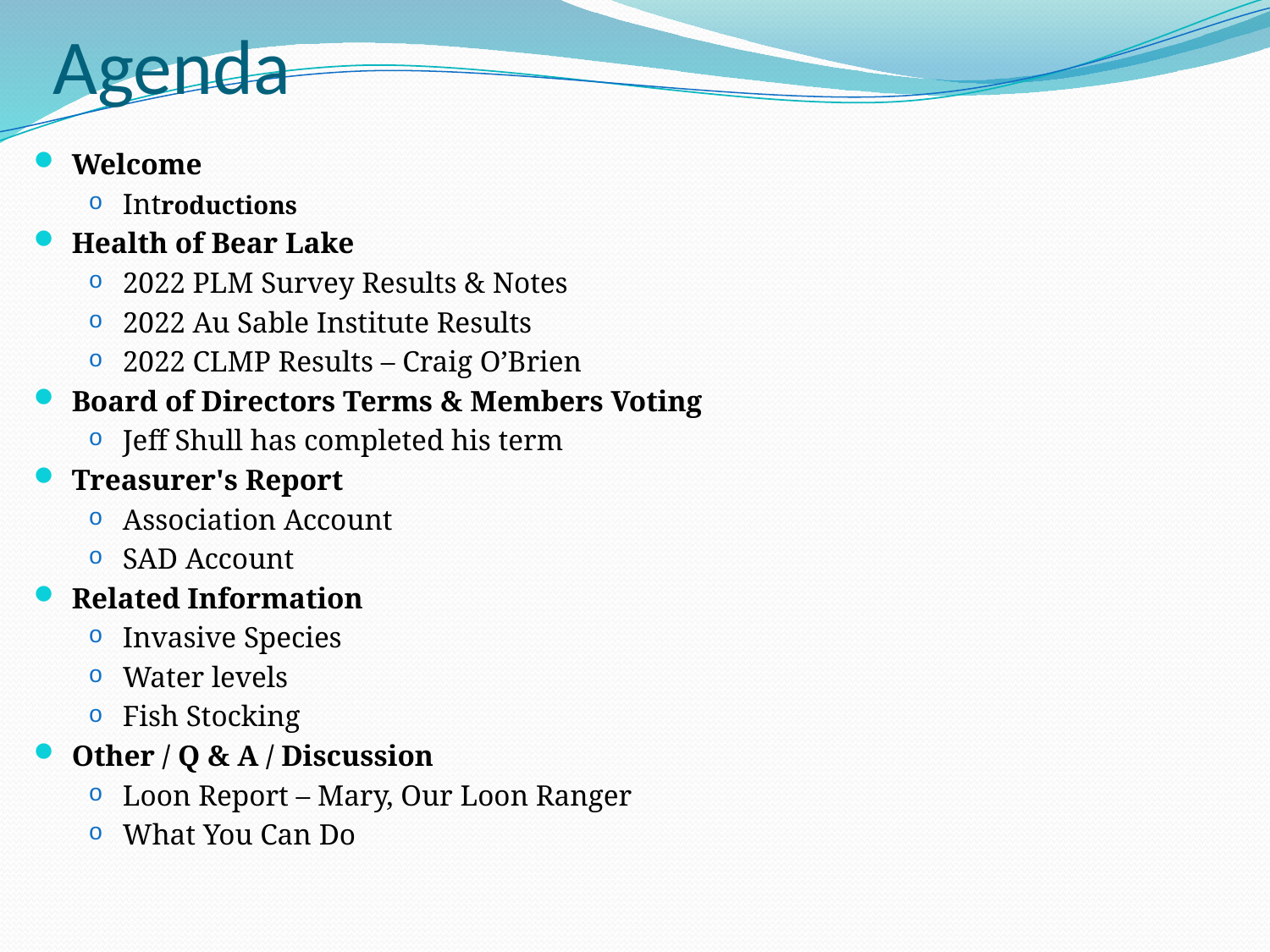

# Agenda
Welcome
Introductions
Health of Bear Lake
2022 PLM Survey Results & Notes
2022 Au Sable Institute Results
2022 CLMP Results – Craig O’Brien
Board of Directors Terms & Members Voting
Jeff Shull has completed his term
Treasurer's Report
Association Account
SAD Account
Related Information
Invasive Species
Water levels
Fish Stocking
Other / Q & A / Discussion
Loon Report – Mary, Our Loon Ranger
What You Can Do